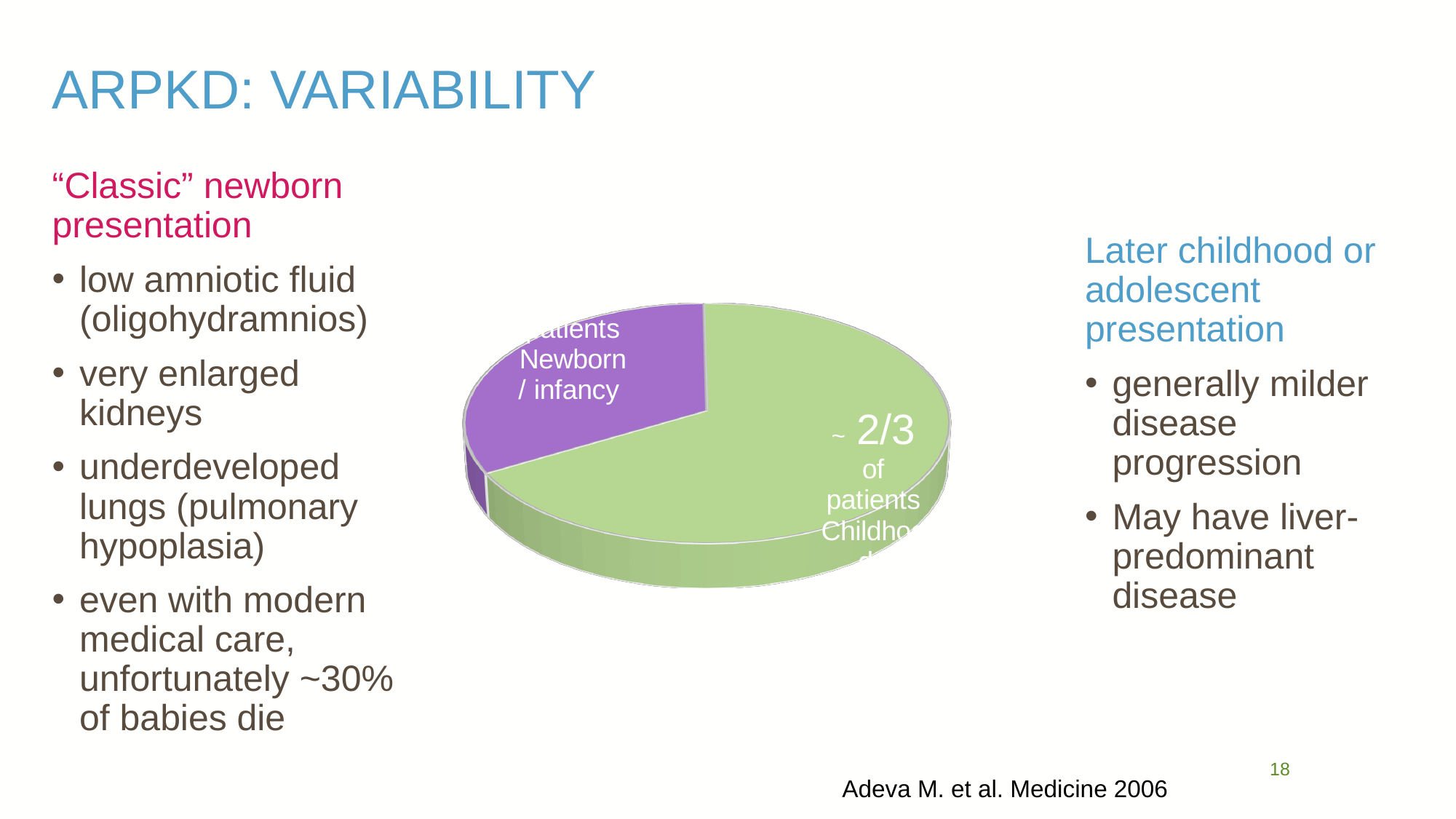

# ARPKD: variability
“Classic” newborn presentation
low amniotic fluid (oligohydramnios)
very enlarged kidneys
underdeveloped lungs (pulmonary hypoplasia)
even with modern medical care, unfortunately ~30% of babies die

[unsupported chart]

Later childhood or adolescent presentation
generally milder disease progression
May have liver-predominant disease
18
Adeva M. et al. Medicine 2006